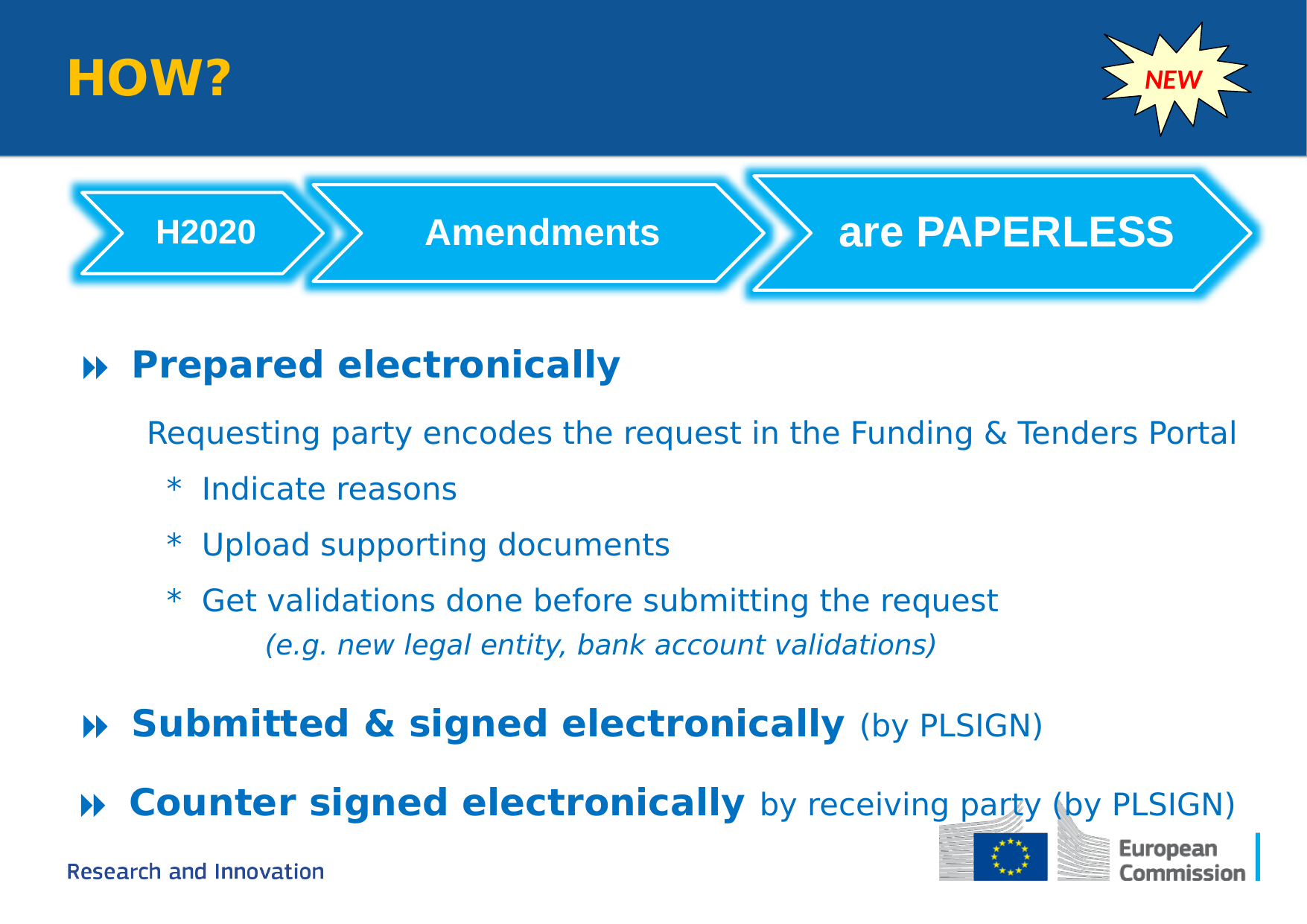

NEW
HOW?
H2020
Amendments
are PAPERLESS

 ⏩  Prepared electronically
        Requesting party encodes the request in the Funding & Tenders Portal
          *  Indicate reasons
          *  Upload supporting documents
          *  Get validations done before submitting the request
            	  (e.g. new legal entity, bank account validations)

 ⏩  Submitted & signed electronically (by PLSIGN)

 ⏩  Counter signed electronically by receiving party (by PLSIGN)